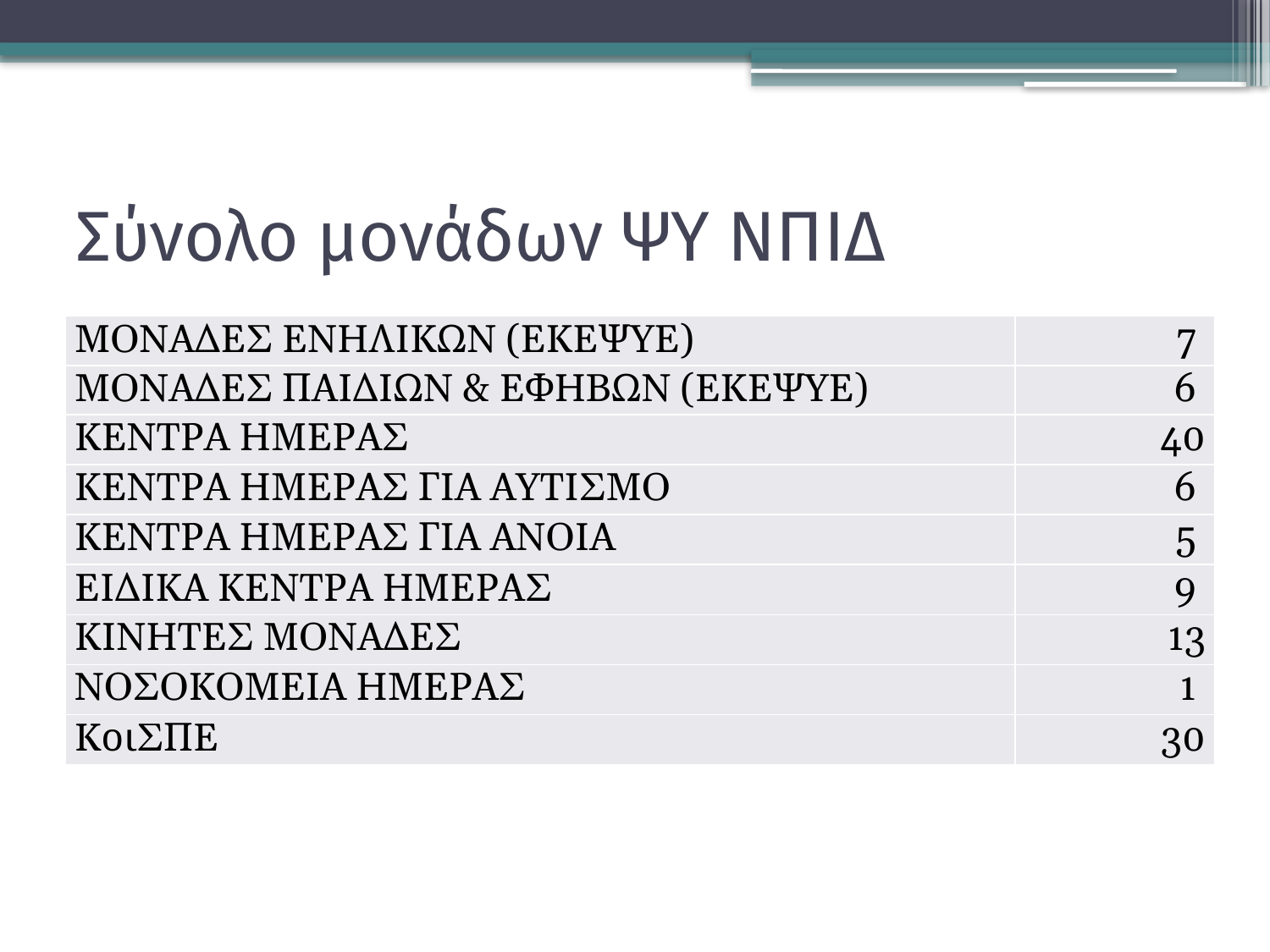

# Σύνολο μονάδων ΨΥ ΝΠΙΔ
| ΜΟΝΑΔΕΣ ΕΝΗΛΙΚΩΝ (ΕΚΕΨΥΕ) | 7 |
| --- | --- |
| ΜΟΝΑΔΕΣ ΠΑΙΔΙΩΝ & ΕΦΗΒΩΝ (ΕΚΕΨΥΕ) | 6 |
| ΚΕΝΤΡΑ ΗΜΕΡΑΣ | 40 |
| ΚΕΝΤΡΑ ΗΜΕΡΑΣ ΓΙΑ ΑΥΤΙΣΜΟ | 6 |
| ΚΕΝΤΡΑ ΗΜΕΡΑΣ ΓΙΑ ΑΝΟΙΑ | 5 |
| ΕΙΔΙΚΑ ΚΕΝΤΡΑ ΗΜΕΡΑΣ | 9 |
| ΚΙΝΗΤΕΣ ΜΟΝΑΔΕΣ | 13 |
| ΝΟΣΟΚΟΜΕΙΑ ΗΜΕΡΑΣ | 1 |
| ΚοιΣΠΕ | 30 |